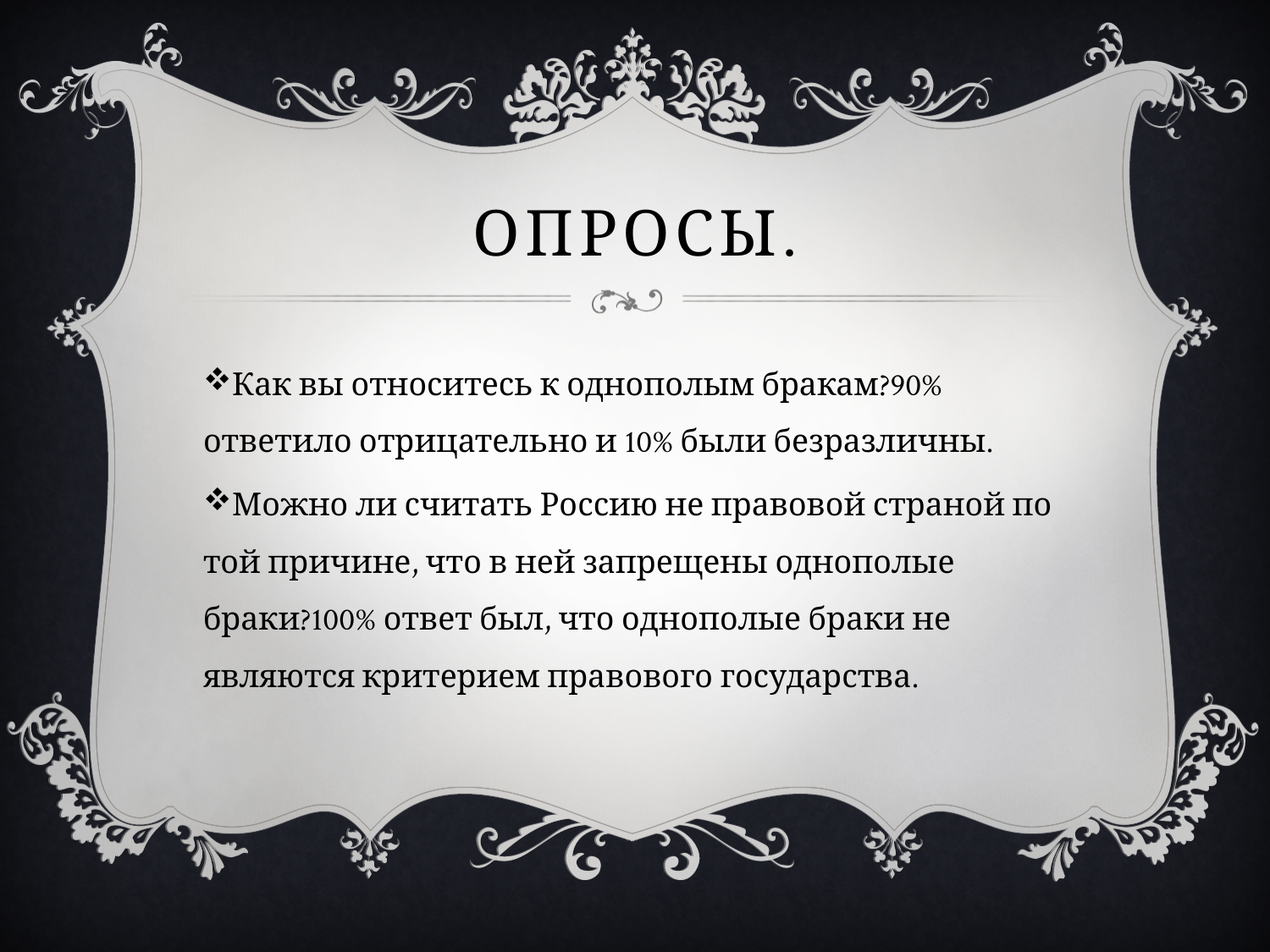

# Опросы.
Как вы относитесь к однополым бракам?90% ответило отрицательно и 10% были безразличны.
Можно ли считать Россию не правовой страной по той причине, что в ней запрещены однополые браки?100% ответ был, что однополые браки не являются критерием правового государства.